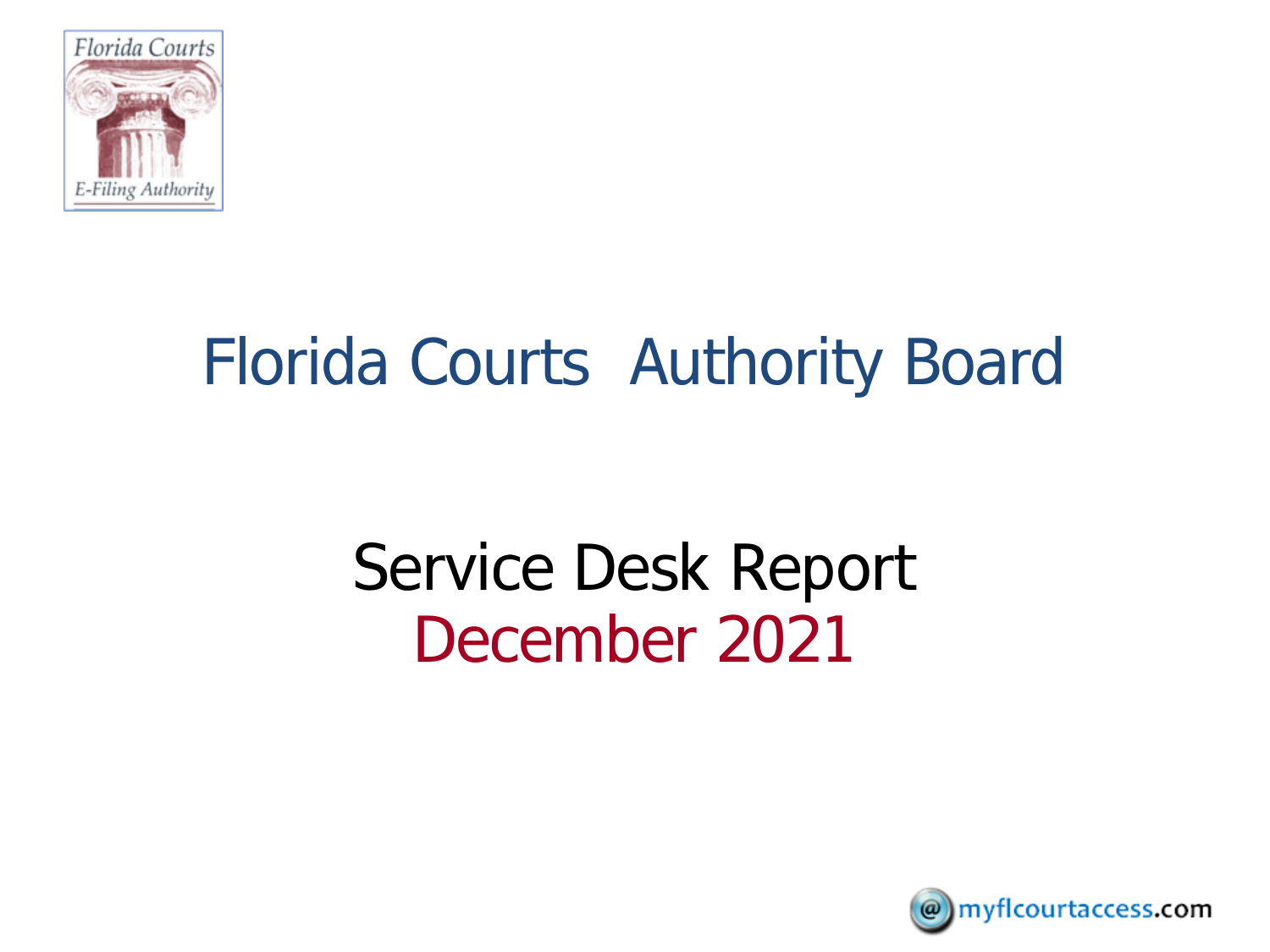

# Florida Courts  Authority Board
Service Desk Report
December 2021